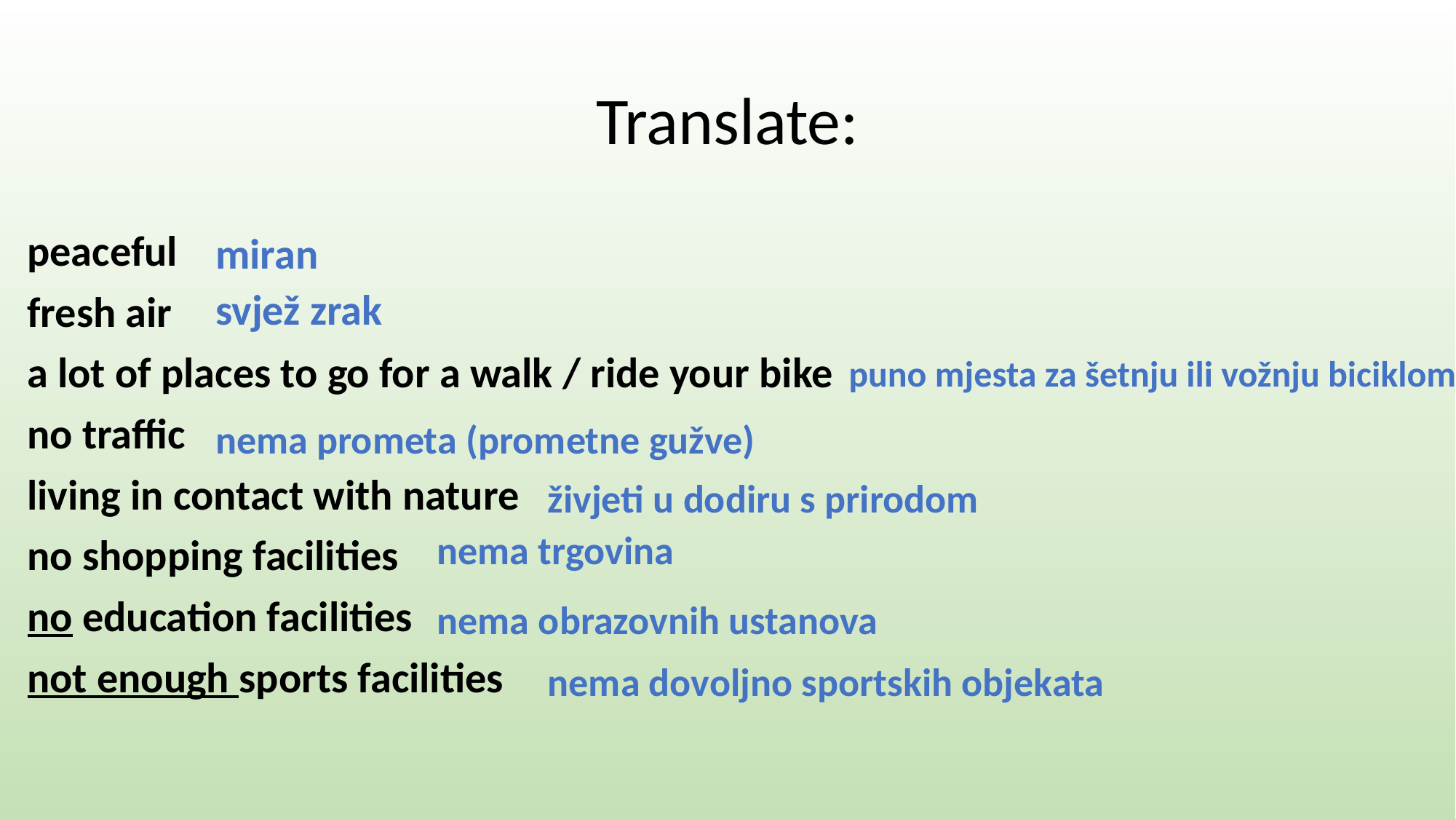

# Translate:
miran
peaceful
fresh air
a lot of places to go for a walk / ride your bike
no traffic
living in contact with nature
no shopping facilities
no education facilities
not enough sports facilities

svjež zrak
puno mjesta za šetnju ili vožnju biciklom
nema prometa (prometne gužve)
živjeti u dodiru s prirodom
nema trgovina
nema obrazovnih ustanova
nema dovoljno sportskih objekata